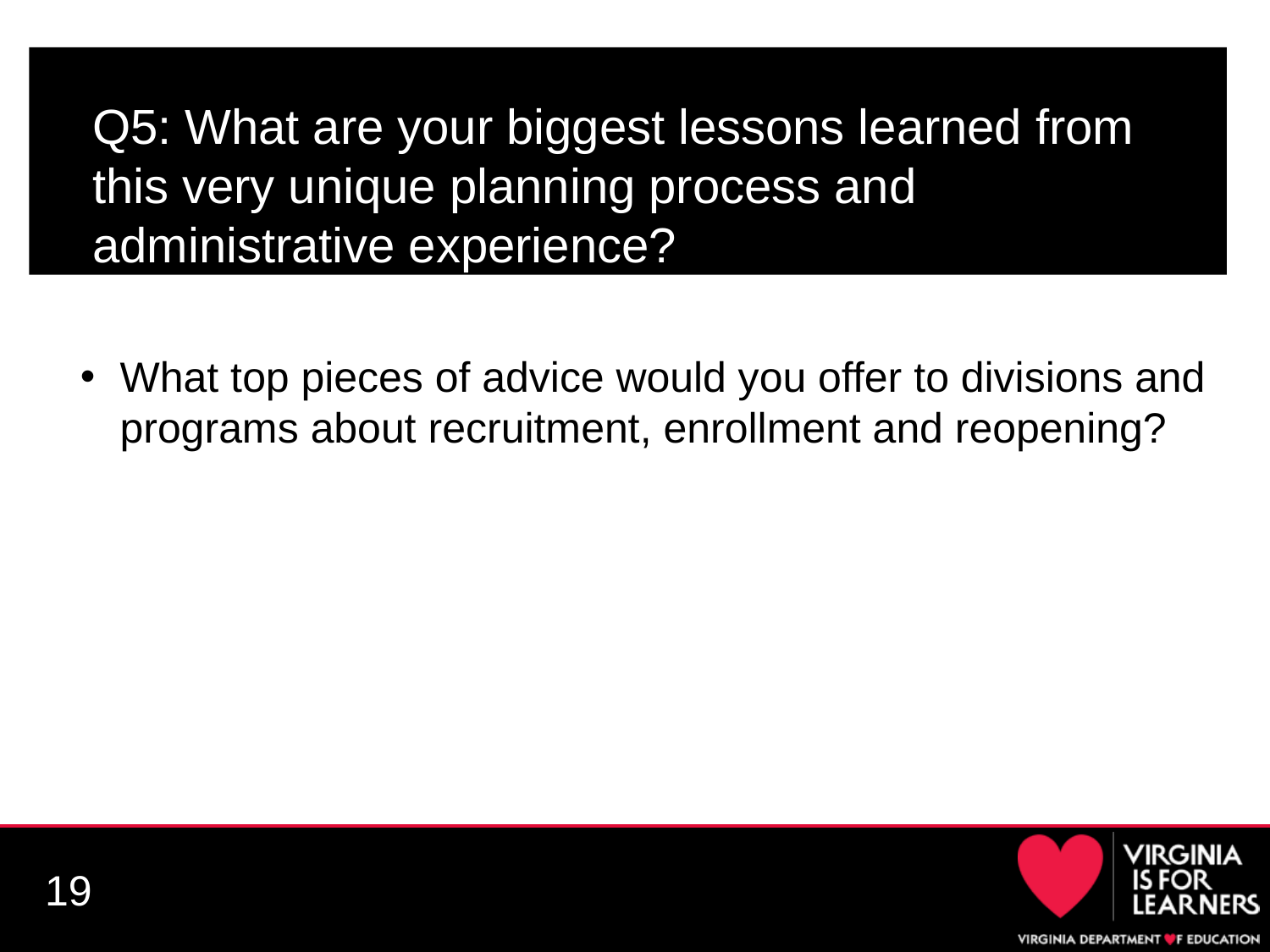

# Q5: What are your biggest lessons learned from this very unique planning process and administrative experience?

What top pieces of advice would you offer to divisions and programs about recruitment, enrollment and reopening?